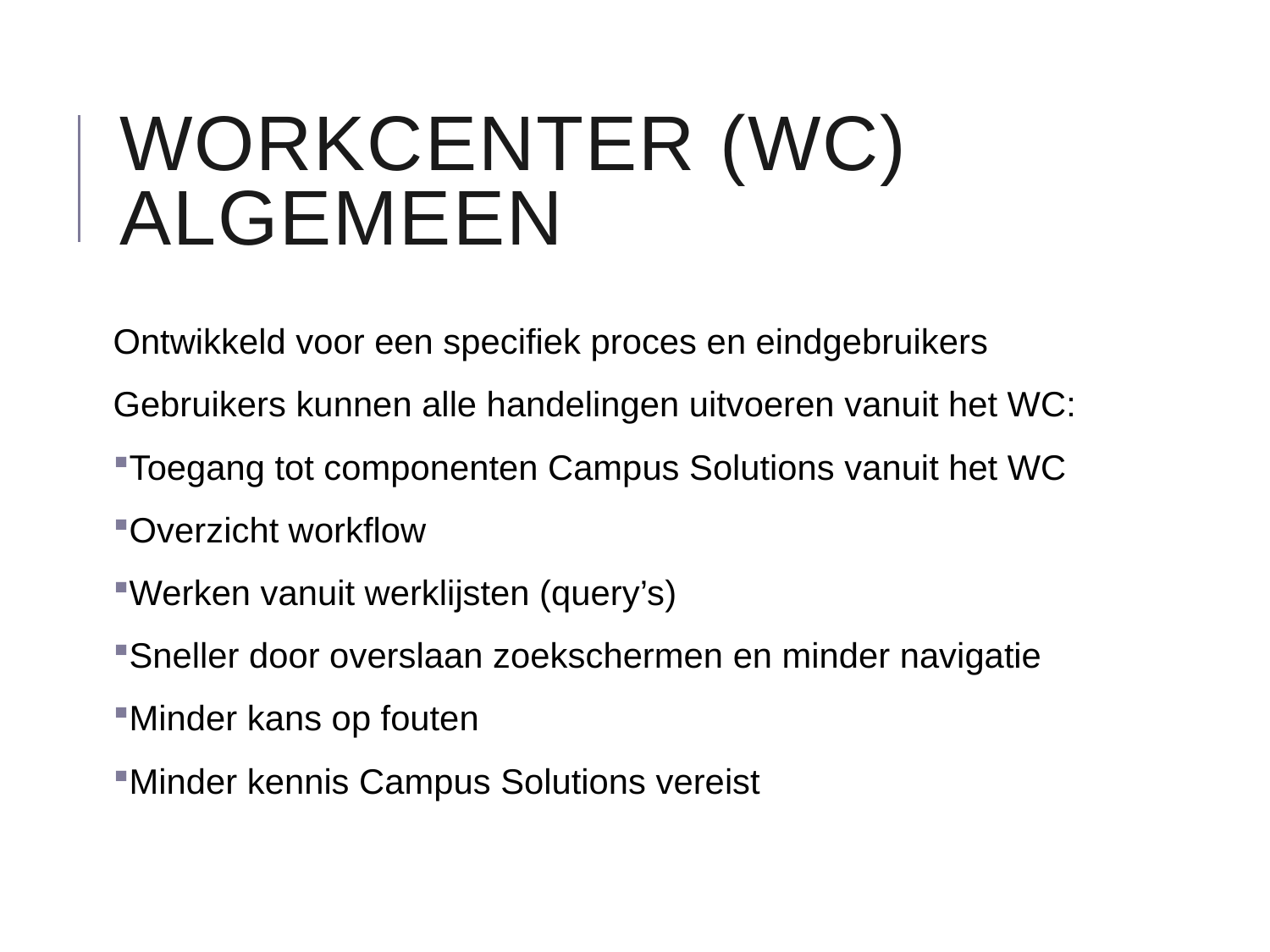

# WorkcenTer (WC) Algemeen
Ontwikkeld voor een specifiek proces en eindgebruikers
Gebruikers kunnen alle handelingen uitvoeren vanuit het WC:
Toegang tot componenten Campus Solutions vanuit het WC
Overzicht workflow
Werken vanuit werklijsten (query’s)
Sneller door overslaan zoekschermen en minder navigatie
Minder kans op fouten
Minder kennis Campus Solutions vereist